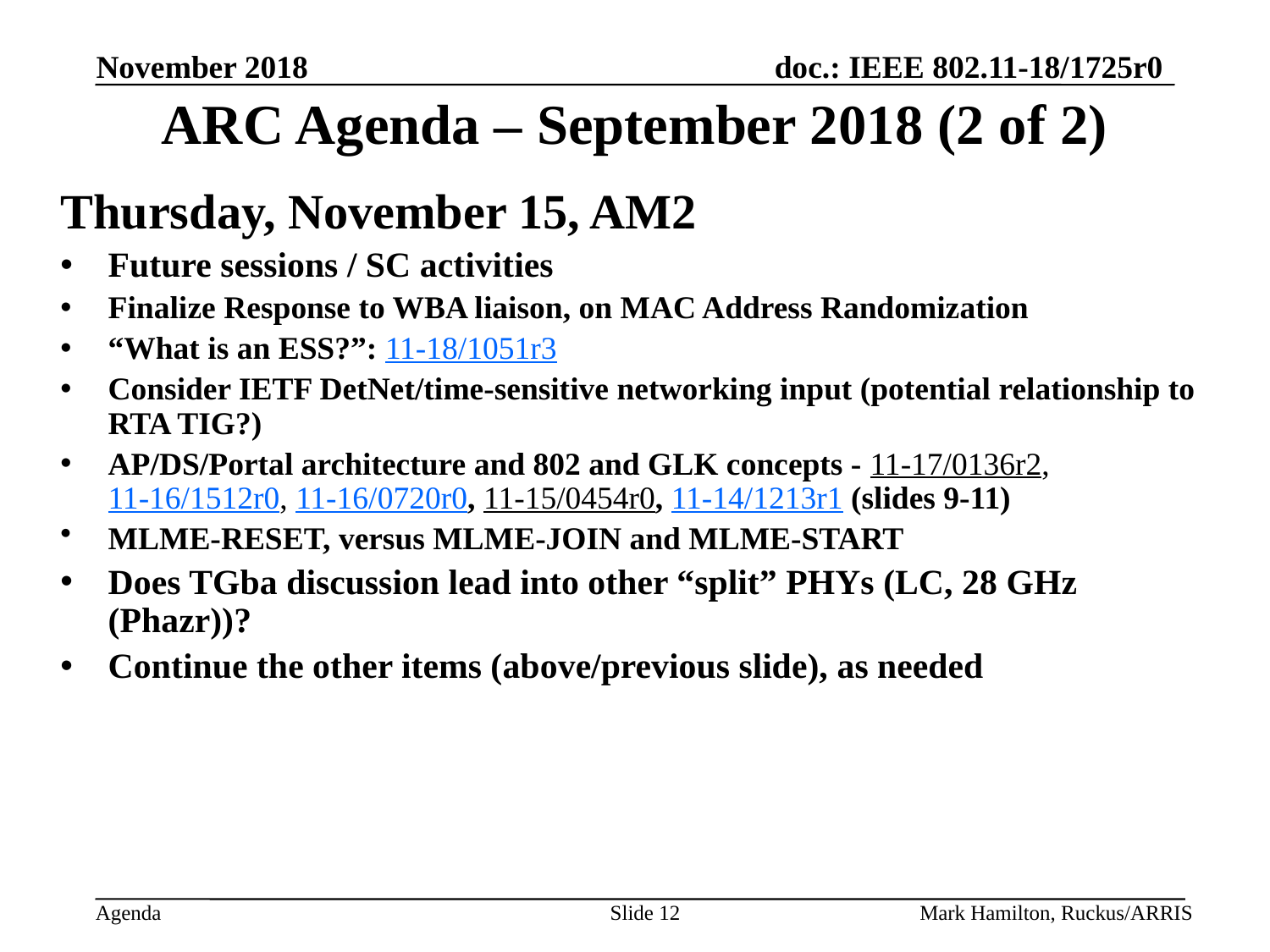

# ARC Agenda – September 2018 (2 of 2)
Thursday, November 15, AM2
Future sessions / SC activities
Finalize Response to WBA liaison, on MAC Address Randomization
“What is an ESS?”: 11-18/1051r3
Consider IETF DetNet/time-sensitive networking input (potential relationship to RTA TIG?)
AP/DS/Portal architecture and 802 and GLK concepts - 11-17/0136r2, 11-16/1512r0, 11-16/0720r0, 11-15/0454r0, 11-14/1213r1 (slides 9-11)
MLME-RESET, versus MLME-JOIN and MLME-START
Does TGba discussion lead into other “split” PHYs (LC, 28 GHz (Phazr))?
Continue the other items (above/previous slide), as needed